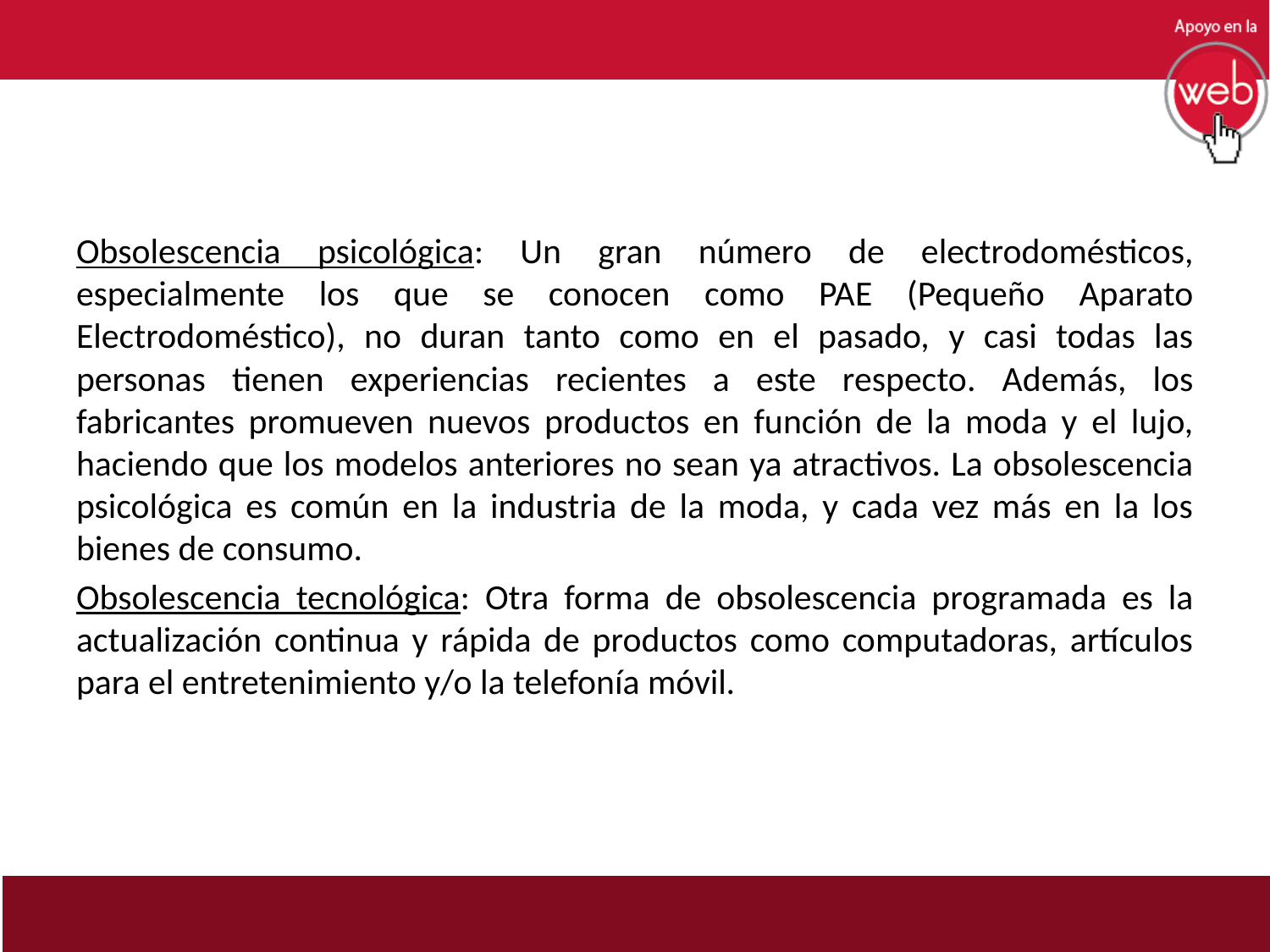

Obsolescencia psicológica: Un gran número de electrodomésticos, especialmente los que se conocen como PAE (Pequeño Aparato Electrodoméstico), no duran tanto como en el pasado, y casi todas las personas tienen experiencias recientes a este respecto. Además, los fabricantes promueven nuevos productos en función de la moda y el lujo, haciendo que los modelos anteriores no sean ya atractivos. La obsolescencia psicológica es común en la industria de la moda, y cada vez más en la los bienes de consumo.
Obsolescencia tecnológica: Otra forma de obsolescencia programada es la actualización continua y rápida de productos como computadoras, artículos para el entretenimiento y/o la telefonía móvil.